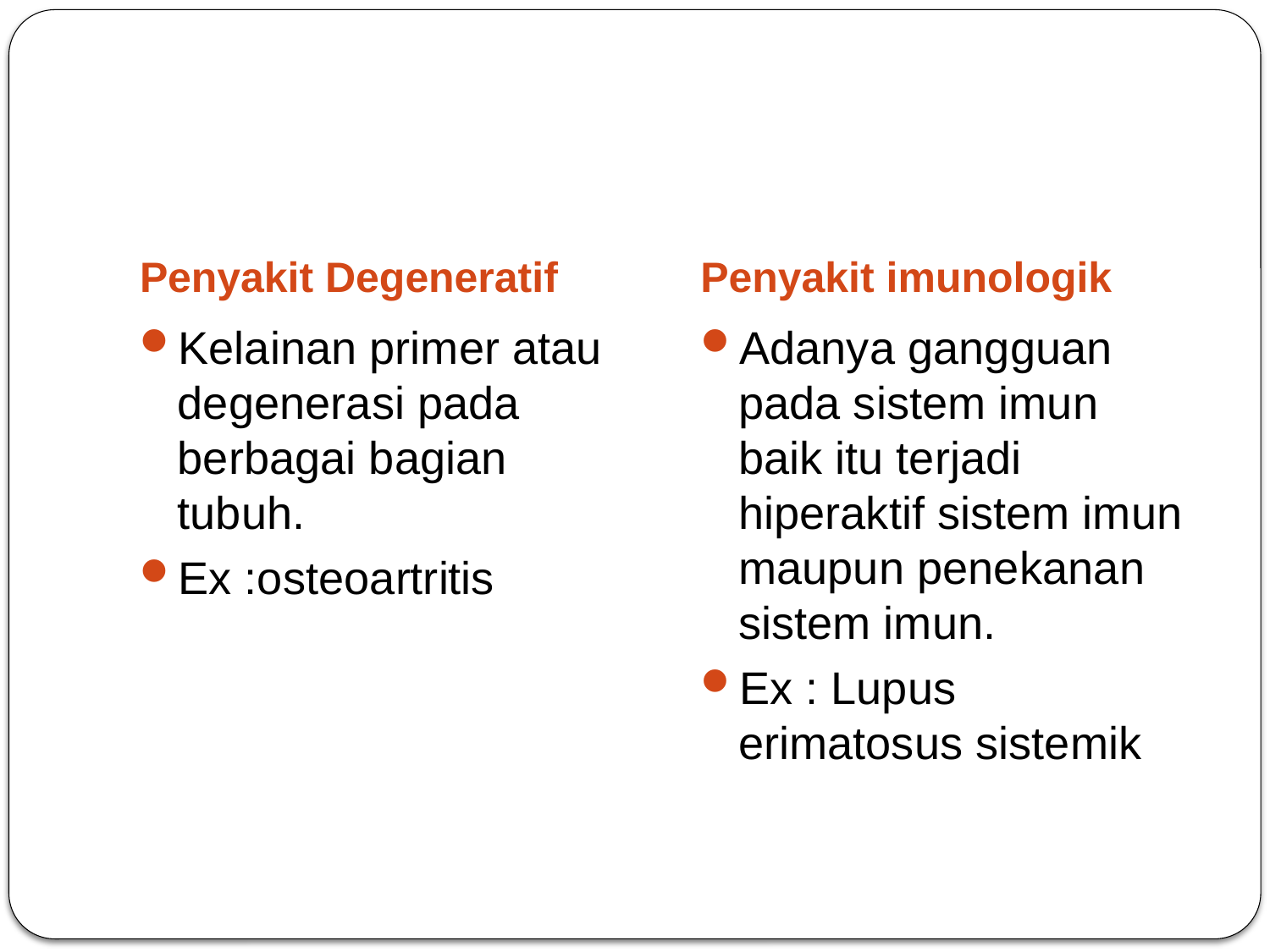

Penyakit Degeneratif
Penyakit imunologik
Kelainan primer atau degenerasi pada berbagai bagian tubuh.
Ex :osteoartritis
Adanya gangguan pada sistem imun baik itu terjadi hiperaktif sistem imun maupun penekanan sistem imun.
Ex : Lupus erimatosus sistemik